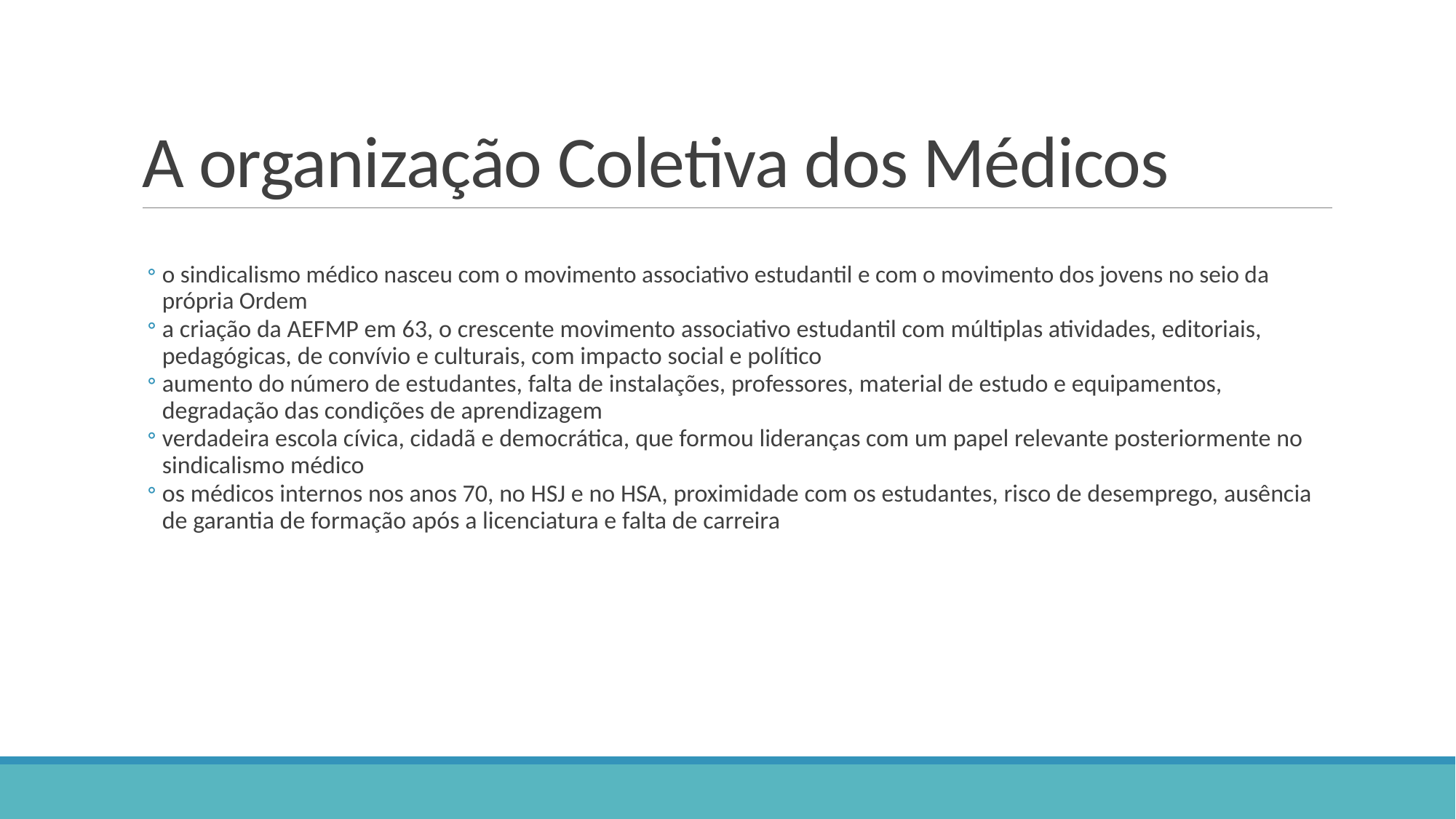

# A organização Coletiva dos Médicos

o sindicalismo médico nasceu com o movimento associativo estudantil e com o movimento dos jovens no seio da própria Ordem
a criação da AEFMP em 63, o crescente movimento associativo estudantil com múltiplas atividades, editoriais, pedagógicas, de convívio e culturais, com impacto social e político
aumento do número de estudantes, falta de instalações, professores, material de estudo e equipamentos, degradação das condições de aprendizagem
verdadeira escola cívica, cidadã e democrática, que formou lideranças com um papel relevante posteriormente no sindicalismo médico
os médicos internos nos anos 70, no HSJ e no HSA, proximidade com os estudantes, risco de desemprego, ausência de garantia de formação após a licenciatura e falta de carreira